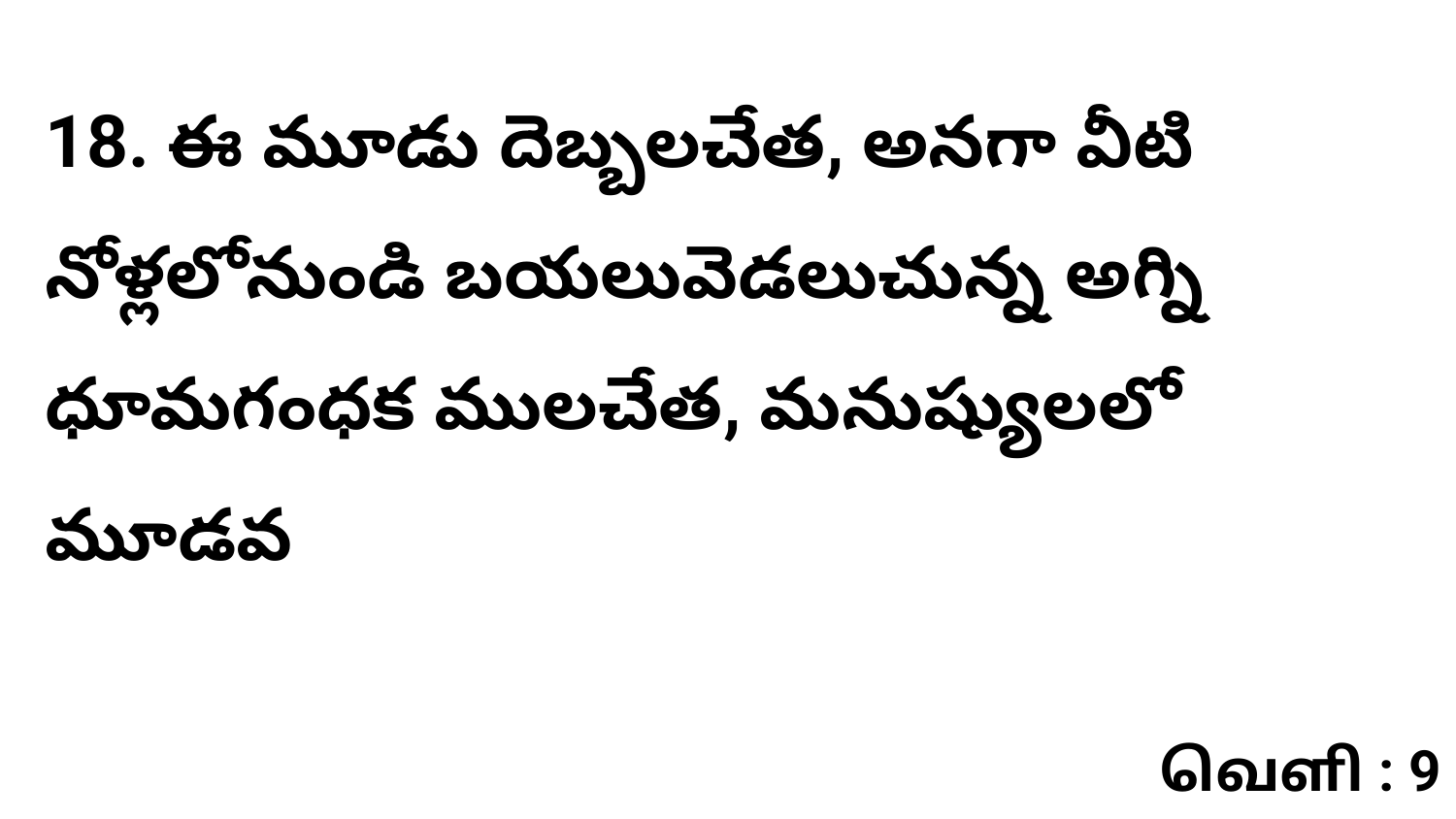

18. ఈ మూడు దెబ్బలచేత, అనగా వీటి నోళ్లలోనుండి బయలువెడలుచున్న అగ్ని ధూమగంధక ములచేత, మనుష్యులలో మూడవ
வெளி : 9